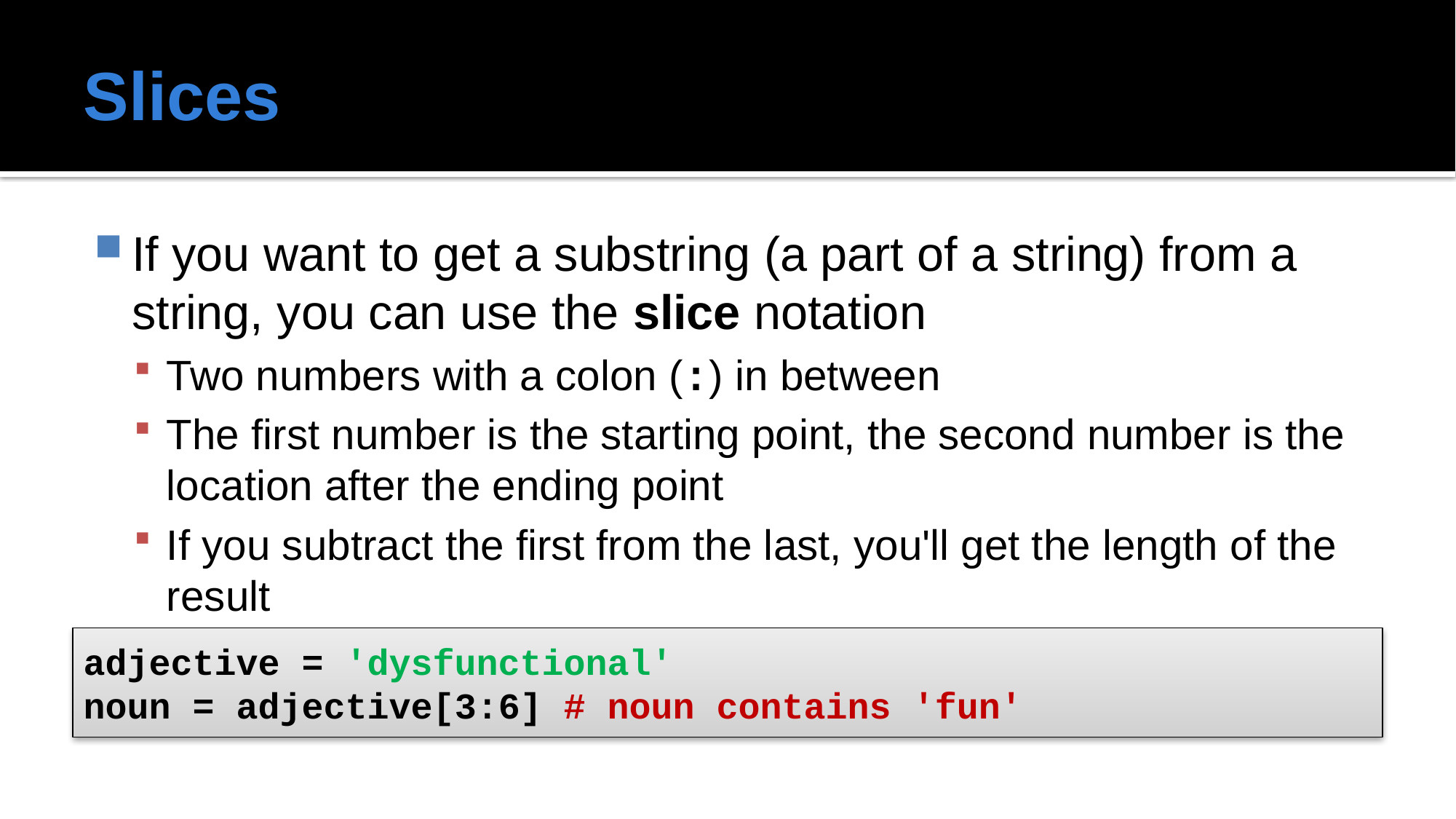

# Slices
If you want to get a substring (a part of a string) from a string, you can use the slice notation
Two numbers with a colon (:) in between
The first number is the starting point, the second number is the location after the ending point
If you subtract the first from the last, you'll get the length of the result
adjective = 'dysfunctional'
noun = adjective[3:6] # noun contains 'fun'